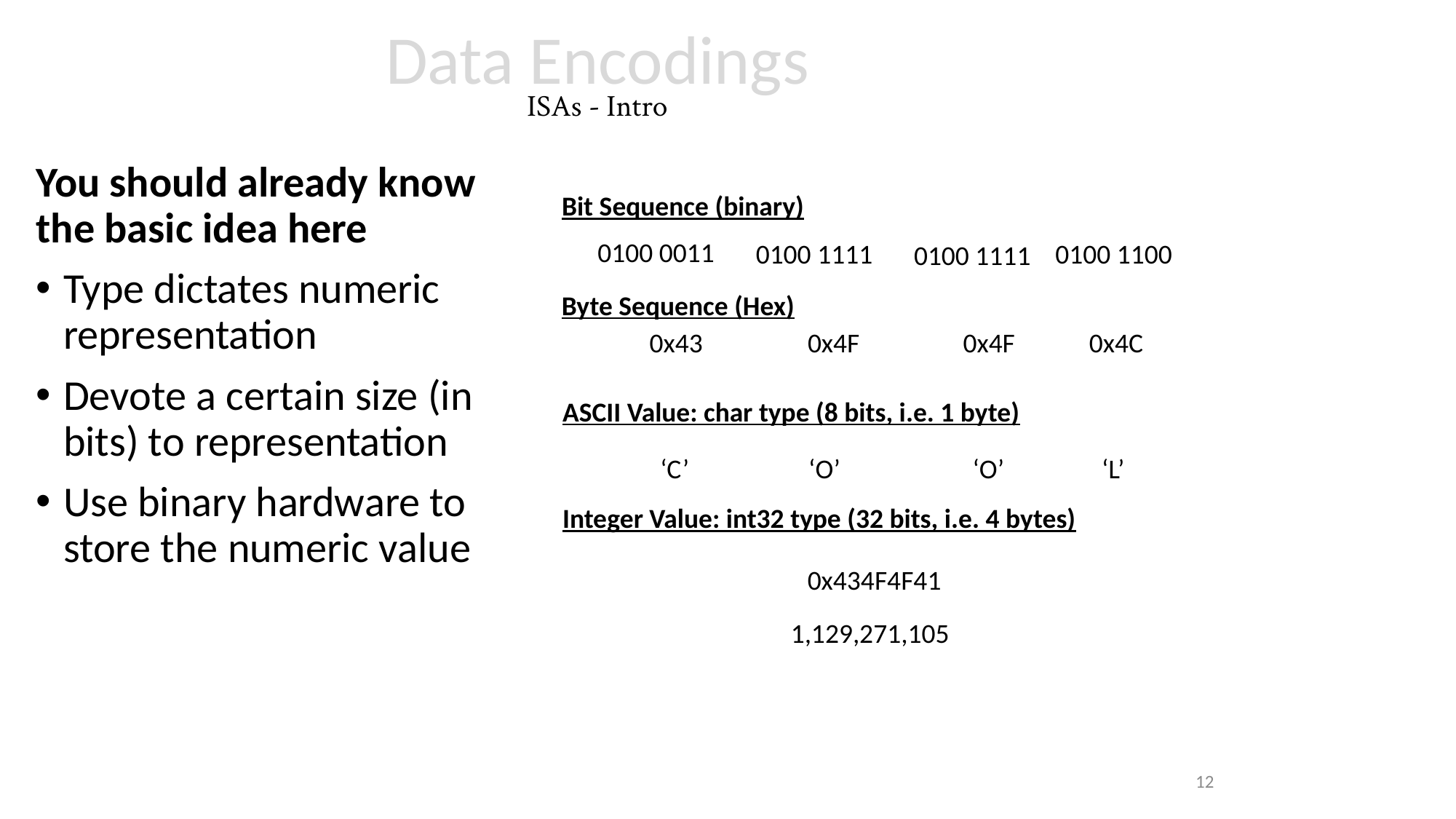

# Data Encodings ISAs - Intro
You should already know the basic idea here
Type dictates numeric representation
Devote a certain size (in bits) to representation
Use binary hardware to store the numeric value
Bit Sequence (binary)
0100 0011
0100 1111
0100 1100
0100 1111
Byte Sequence (Hex)
0x4F
0x4F
0x4C
0x43
ASCII Value: char type (8 bits, i.e. 1 byte)
‘C’
‘O’
‘O’
‘L’
Integer Value: int32 type (32 bits, i.e. 4 bytes)
0x434F4F41
1,129,271,105‬
12